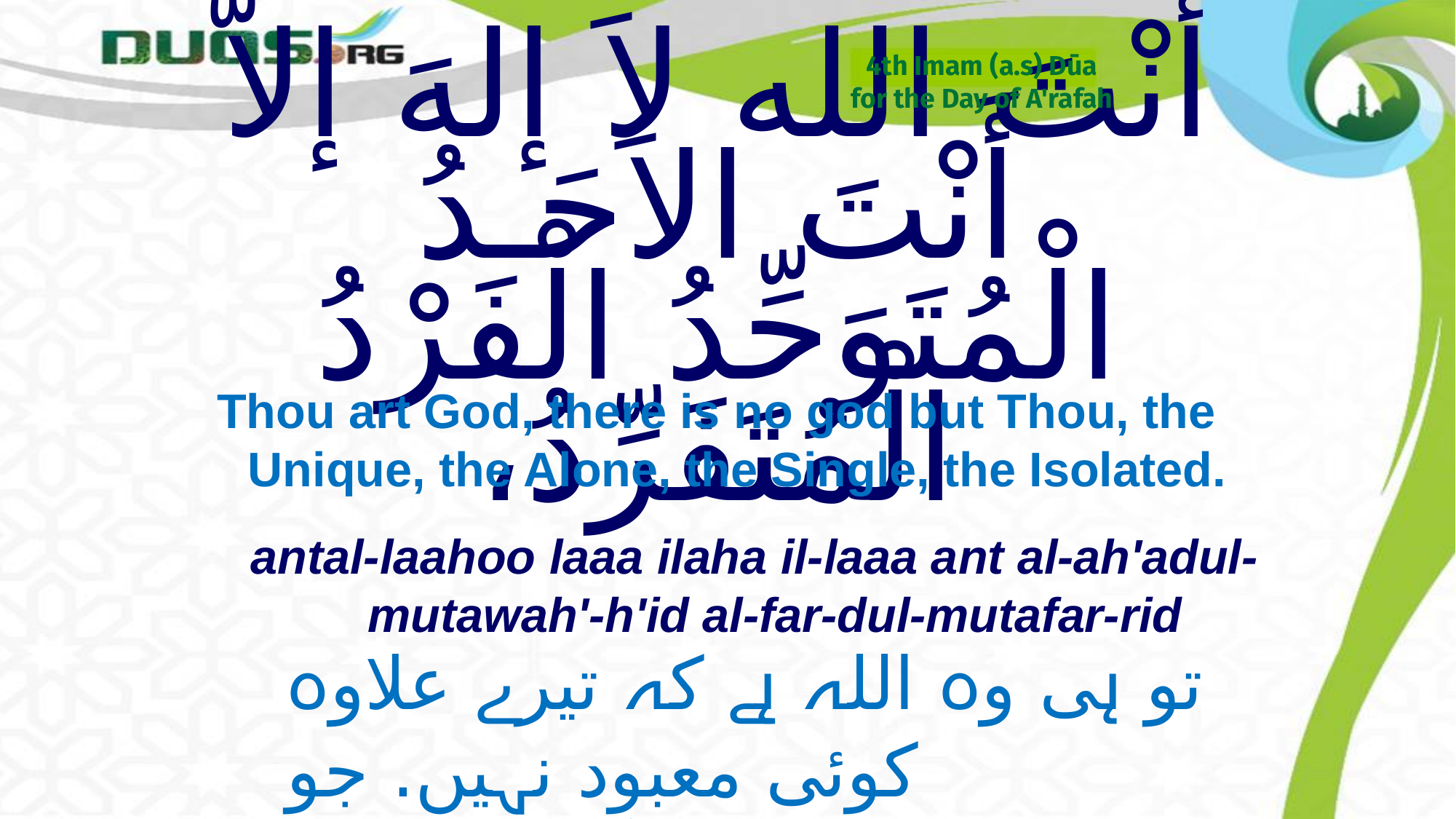

4th Imam (a.s) Dūa
for the Day of A'rafah
# أَنْتَ الله لاَ إلهَ إلاَّ أَنْتَ الاَحَـدُ الْمُتَوَحِّدُ الْفَرْدُ الْمُتَفَرِّدُ،
Thou art God, there is no god but Thou, the Unique, the Alone, the Single, the Isolated.
antal-laahoo laaa ilaha il-laaa ant al-ah'adul-mutawah'-h'id al-far-dul-mutafar-rid
تو ہی وہ اللہ ہے کہ تیرے علاوہ کوئی معبود نہیں. جو
ایک اکیلا یکتا ویگانہ ہے